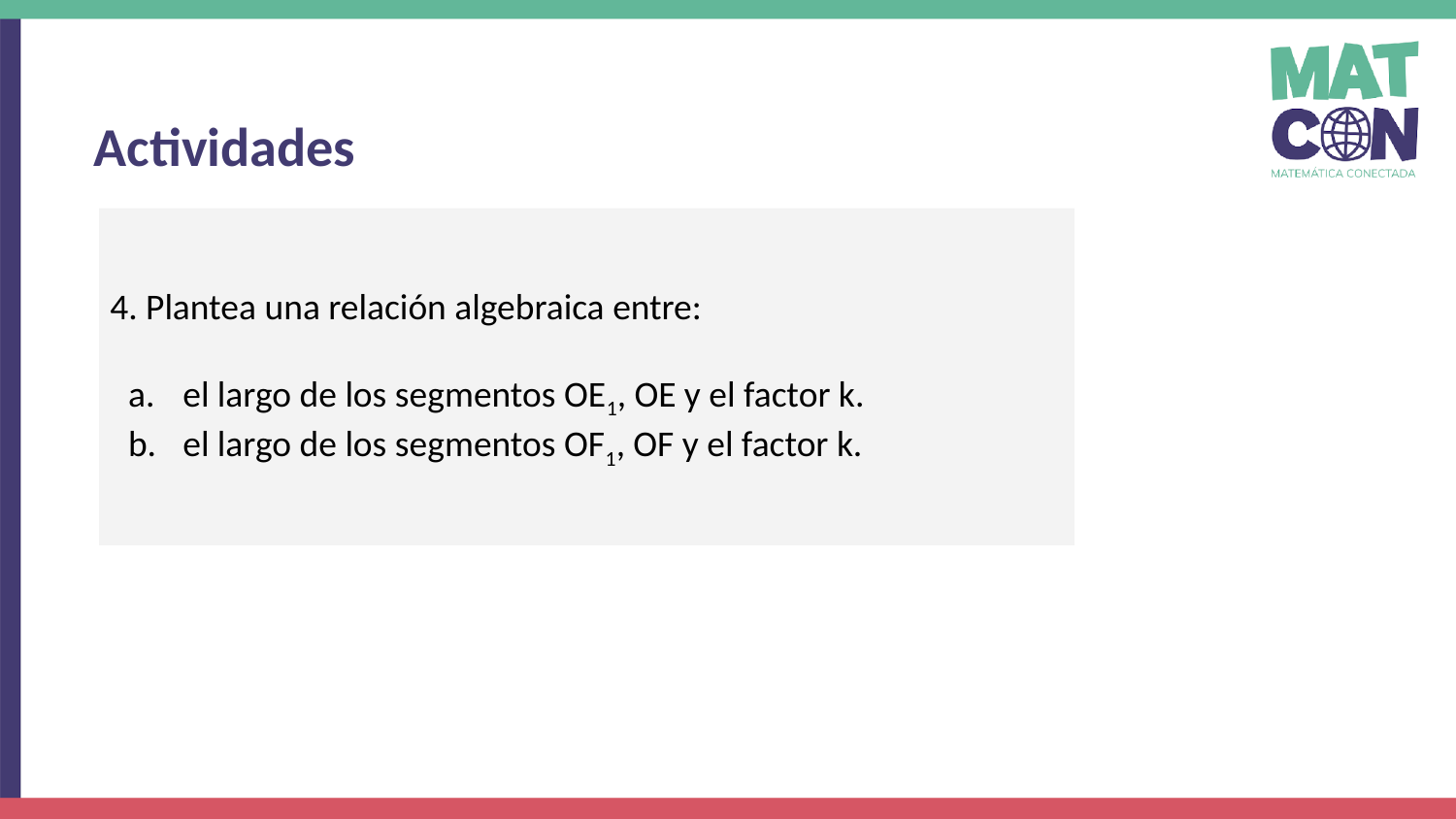

Actividades
4. Plantea una relación algebraica entre:

el largo de los segmentos OE1, OE y el factor k.
el largo de los segmentos OF1, OF y el factor k.